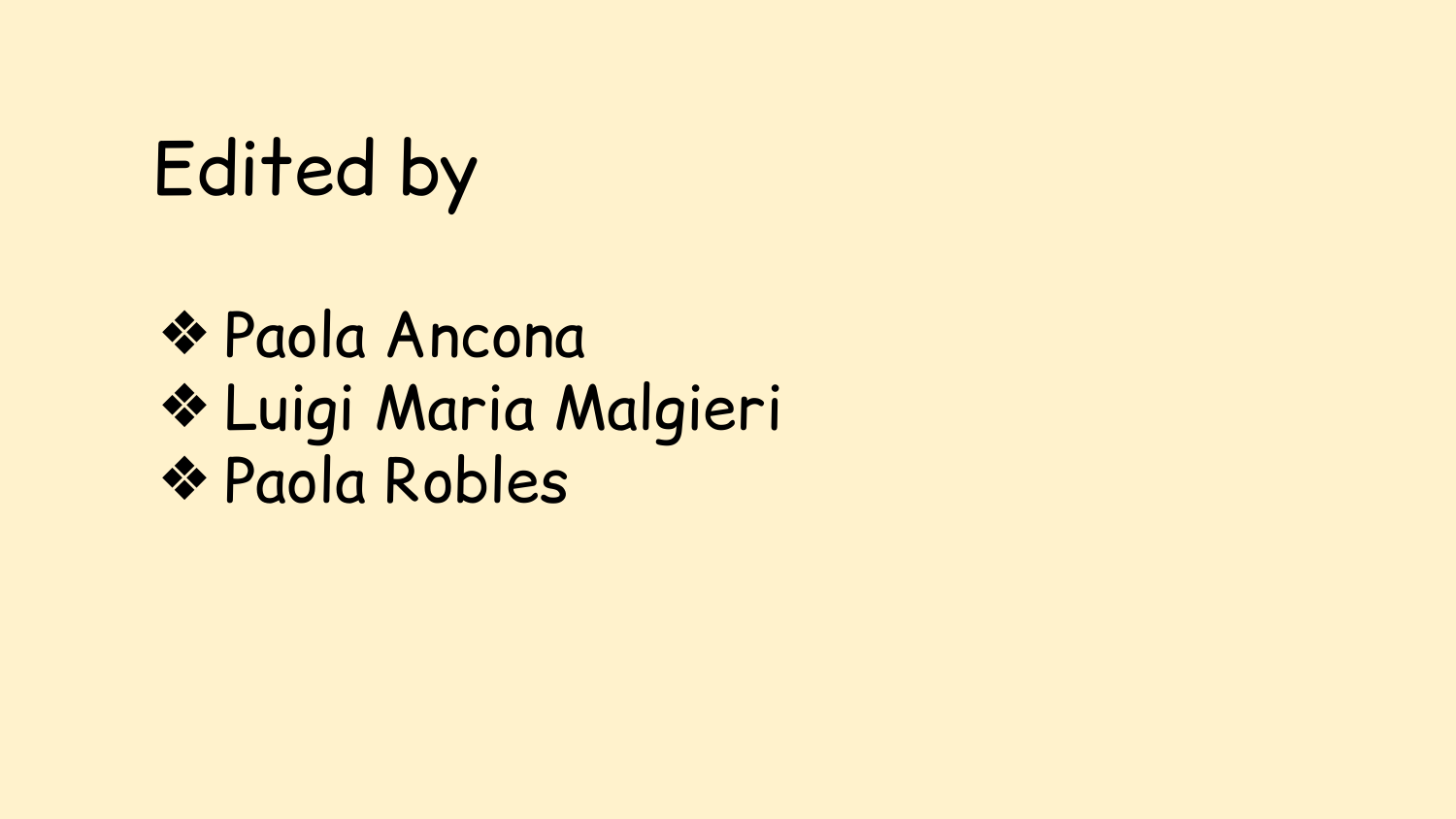

Edited by

Paola Ancona
Luigi Maria Malgieri
Paola Robles